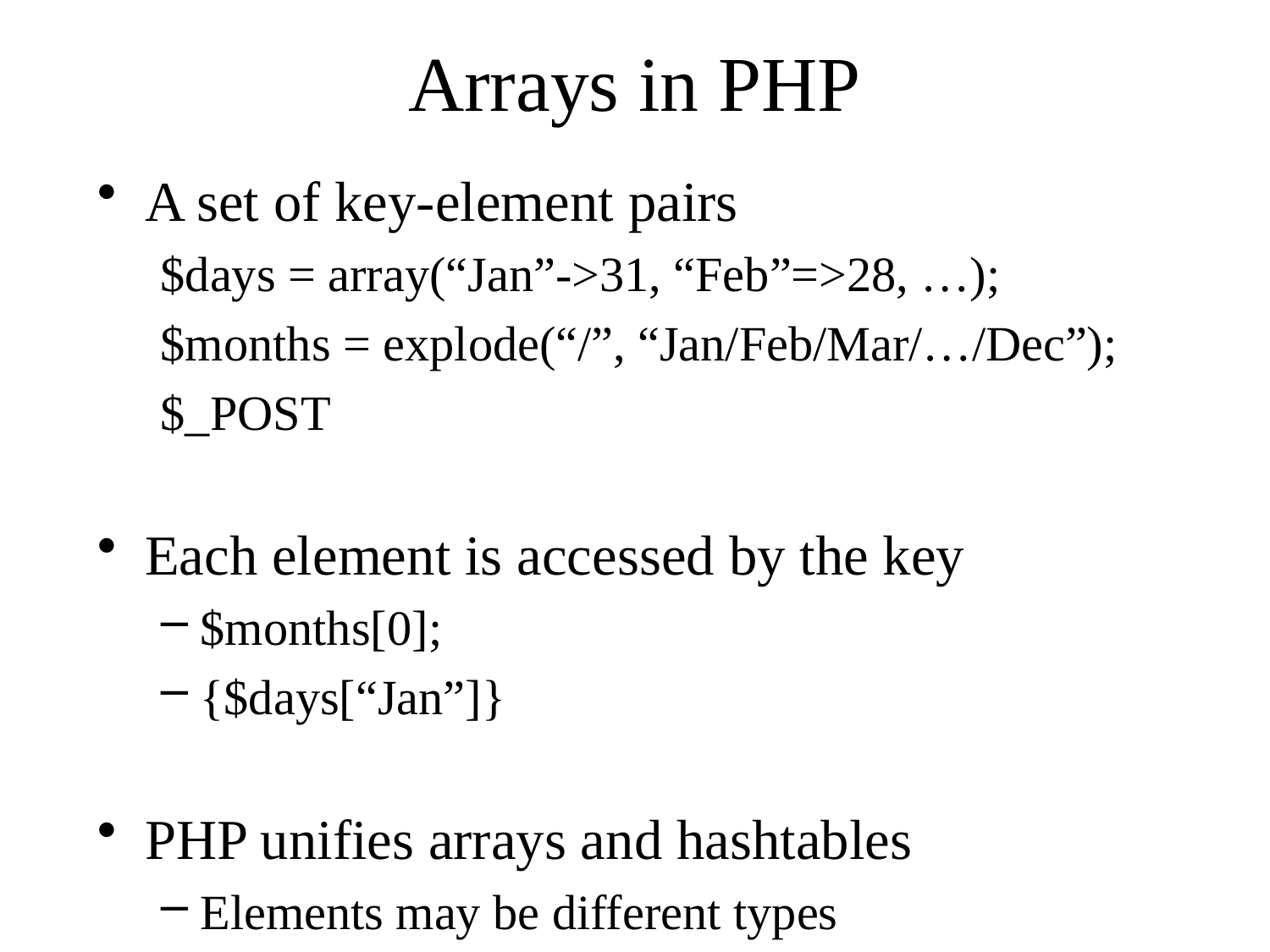

# Arrays in PHP
A set of key-element pairs
$days = array(“Jan”->31, “Feb”=>28, …);
$months = explode(“/”, “Jan/Feb/Mar/…/Dec”);
$_POST

Each element is accessed by the key
$months[0];
{$days[“Jan”]}

PHP unifies arrays and hashtables
Elements may be different types